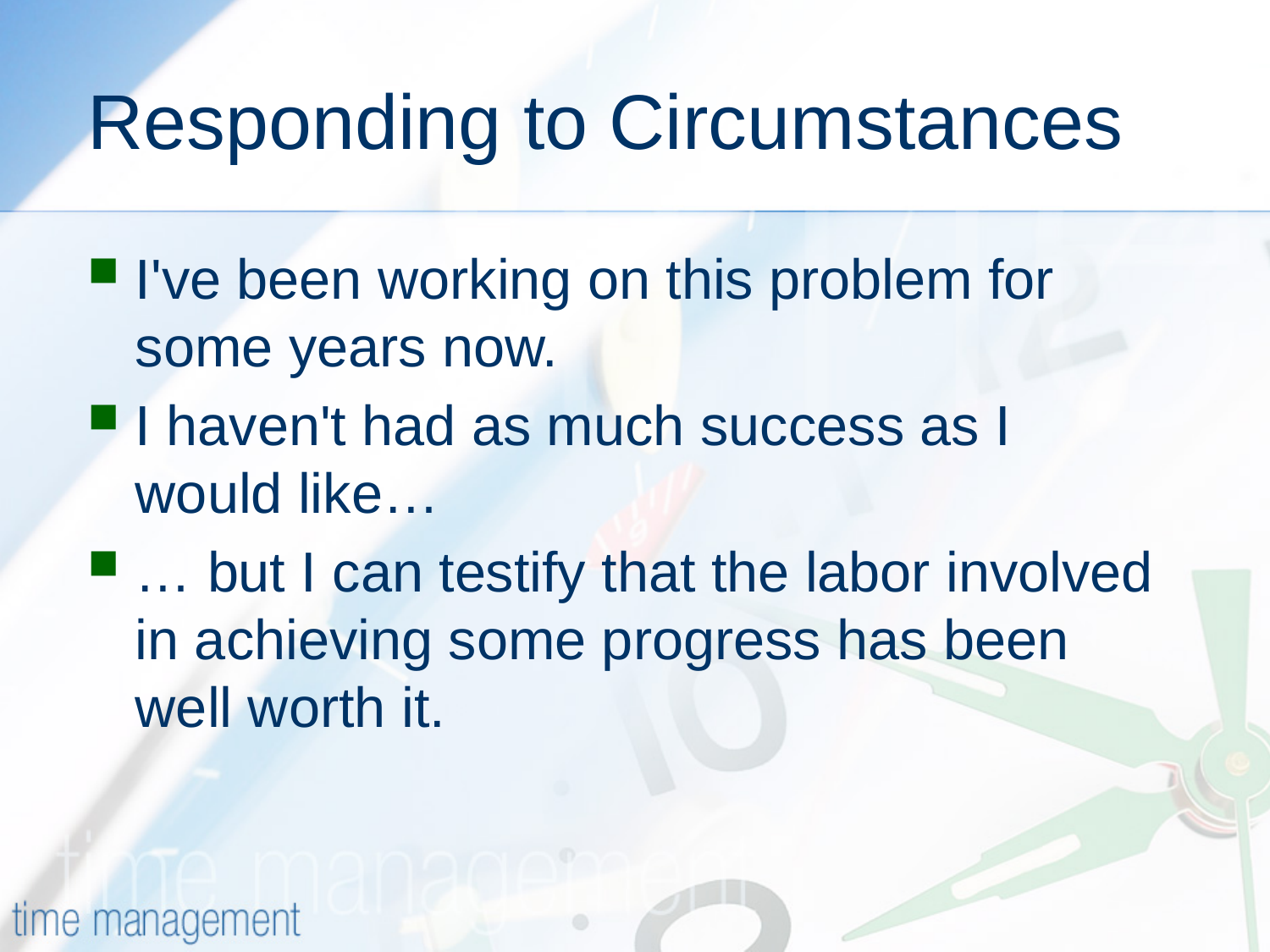

# Responding to Circumstances
I've been working on this problem for some years now.
I haven't had as much success as I would like…
… but I can testify that the labor involved in achieving some progress has been well worth it.